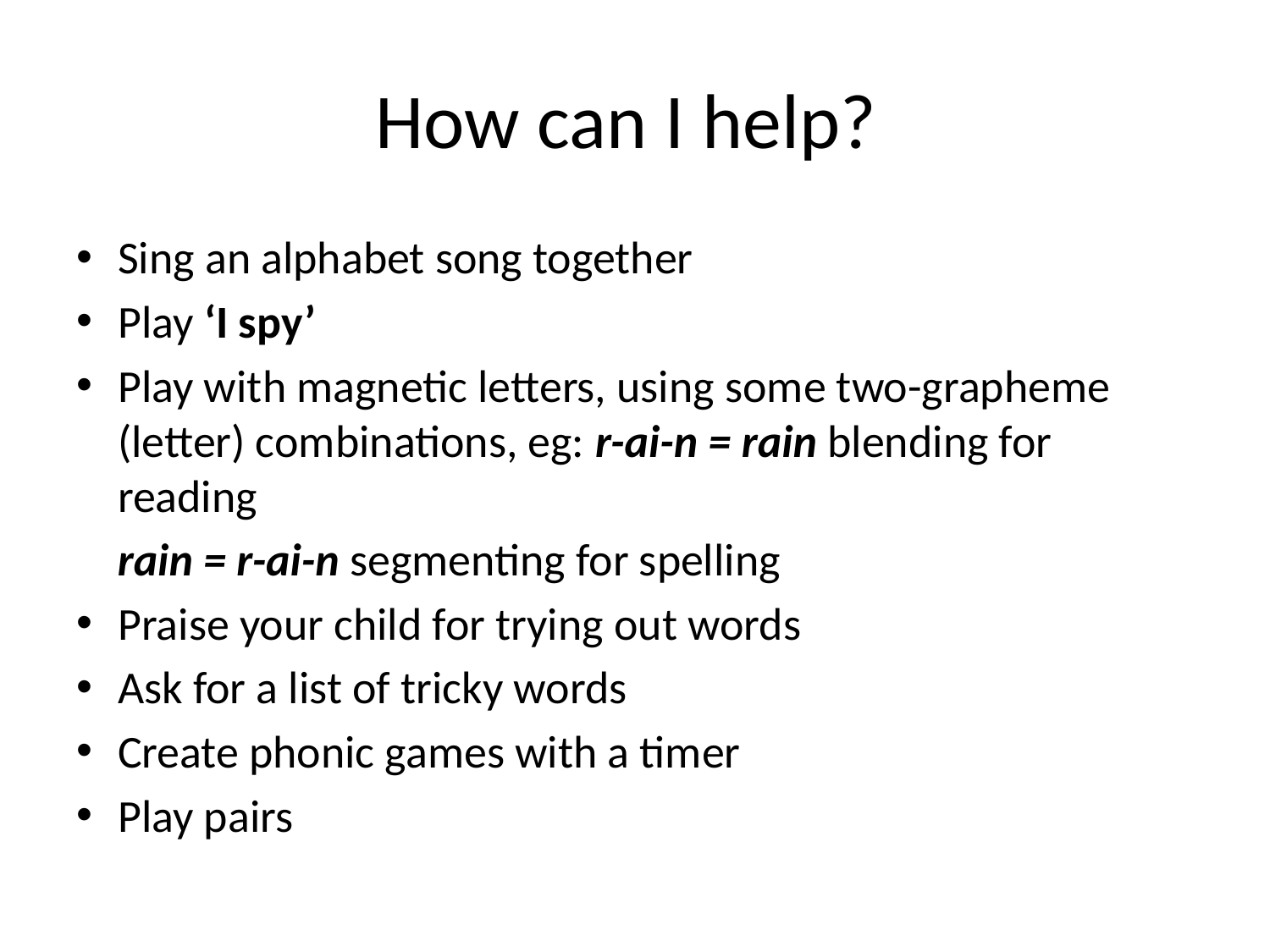

# How can I help?
Sing an alphabet song together
Play ‘I spy’
Play with magnetic letters, using some two-grapheme (letter) combinations, eg: r-ai-n = rain blending for reading
    rain = r-ai-n segmenting for spelling
Praise your child for trying out words
Ask for a list of tricky words
Create phonic games with a timer
Play pairs